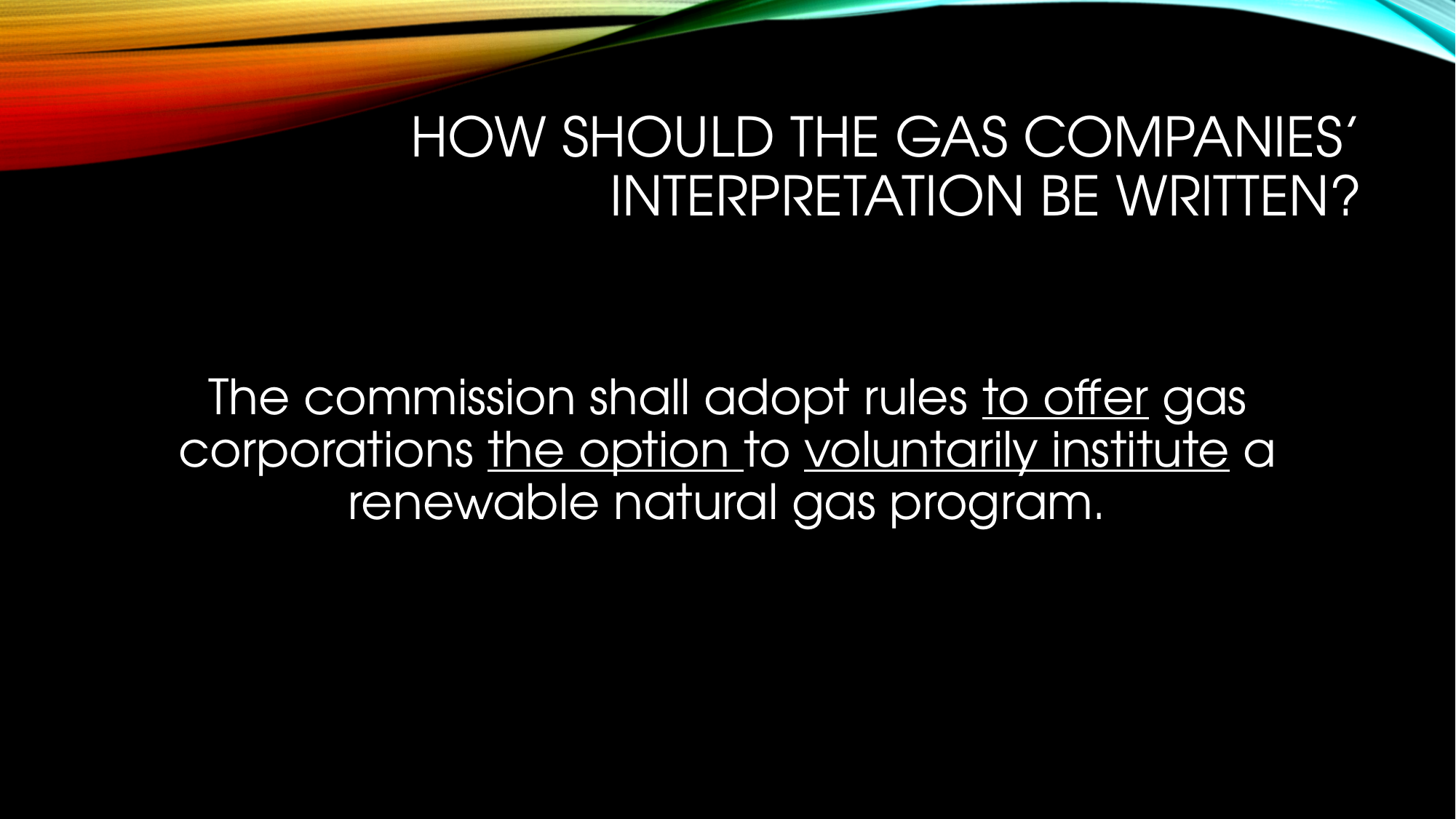

# How should the Gas Companies’ interpretation be written?
The commission shall adopt rules to offer gas corporations the option to voluntarily institute a renewable natural gas program.